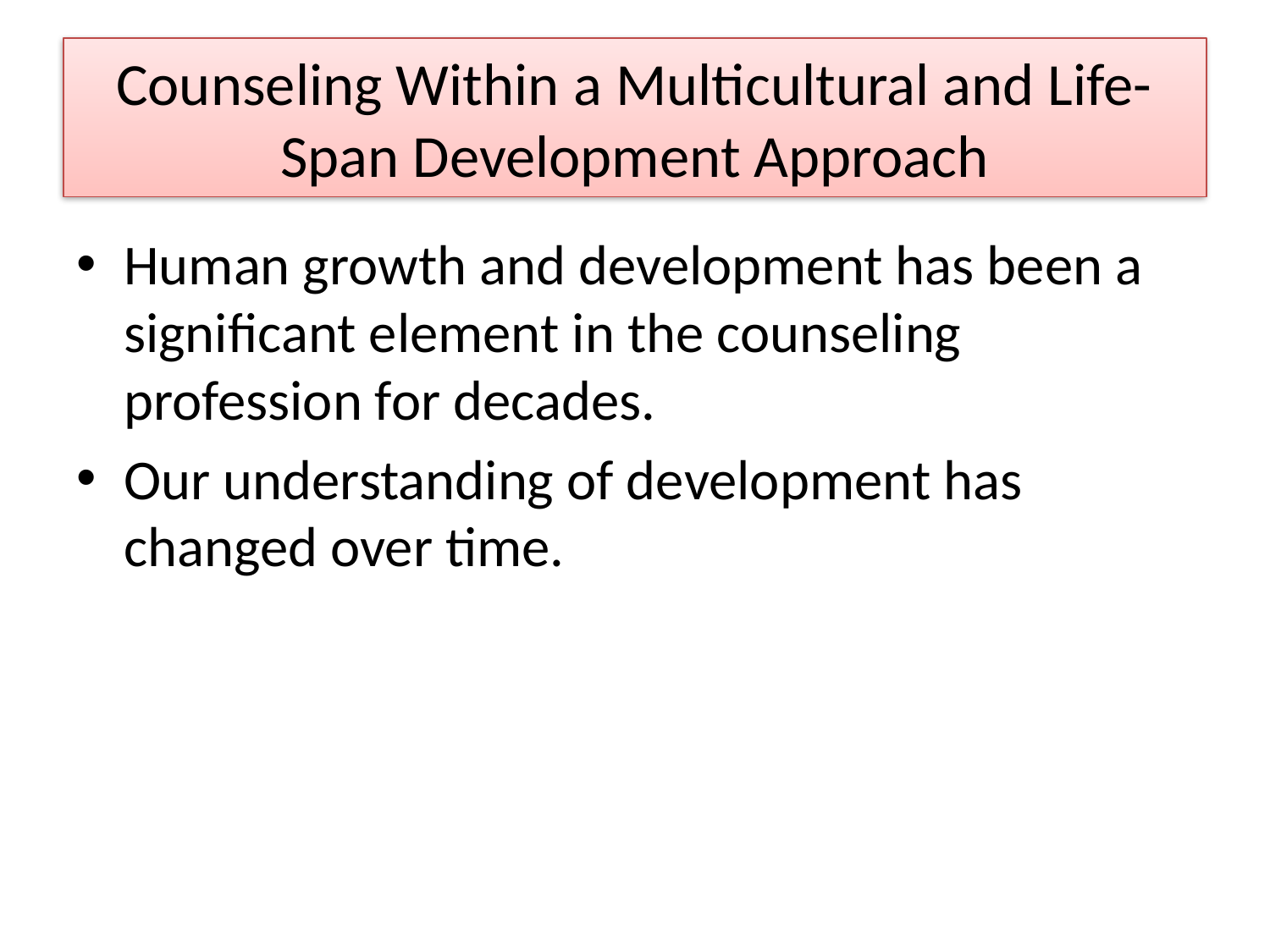

# Counseling Within a Multicultural and Life-Span Development Approach
Human growth and development has been a significant element in the counseling profession for decades.
Our understanding of development has changed over time.